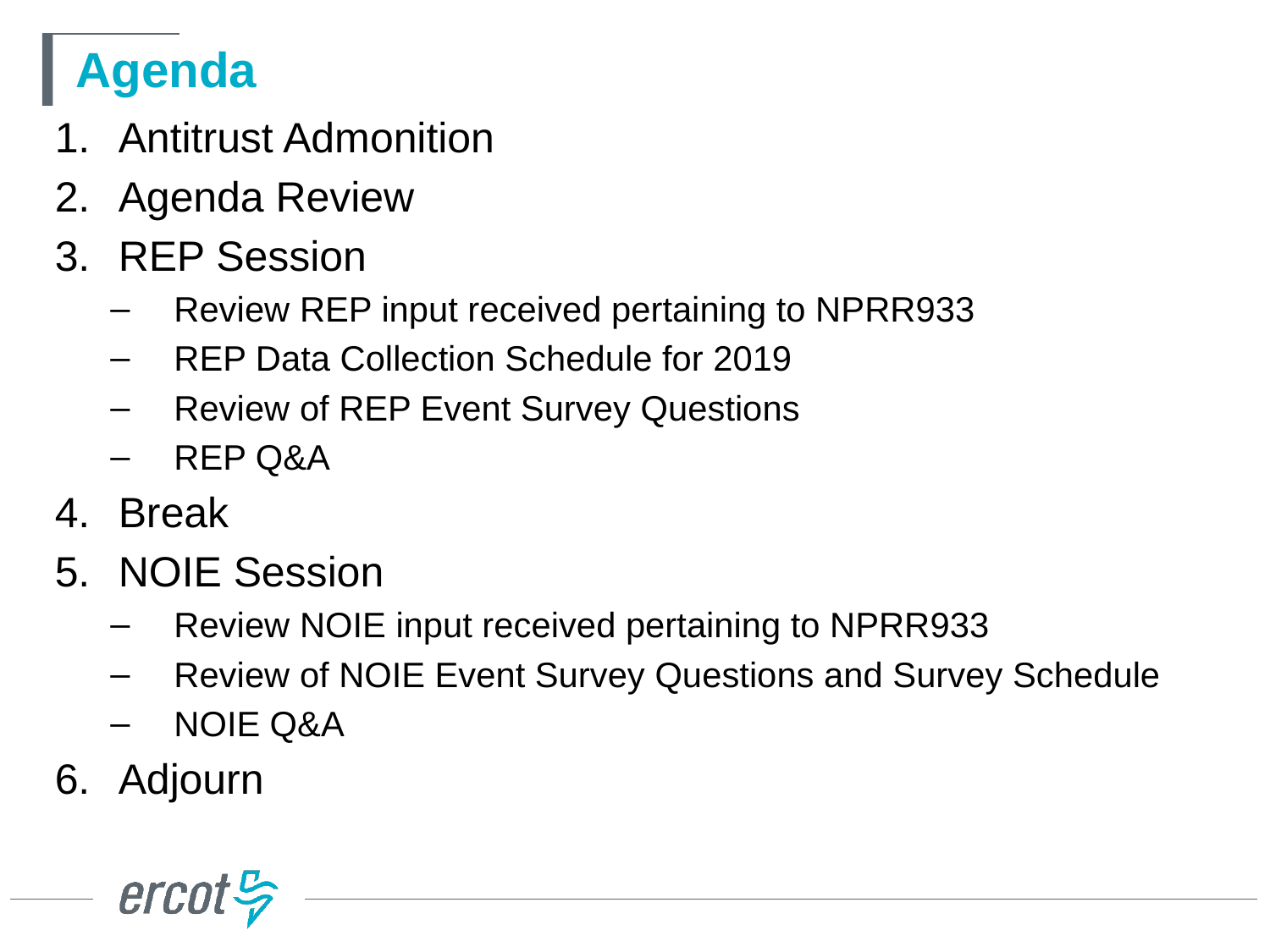

Agenda
Antitrust Admonition
Agenda Review
REP Session
Review REP input received pertaining to NPRR933
REP Data Collection Schedule for 2019
Review of REP Event Survey Questions
REP Q&A
Break
NOIE Session
Review NOIE input received pertaining to NPRR933
Review of NOIE Event Survey Questions and Survey Schedule
NOIE Q&A
Adjourn